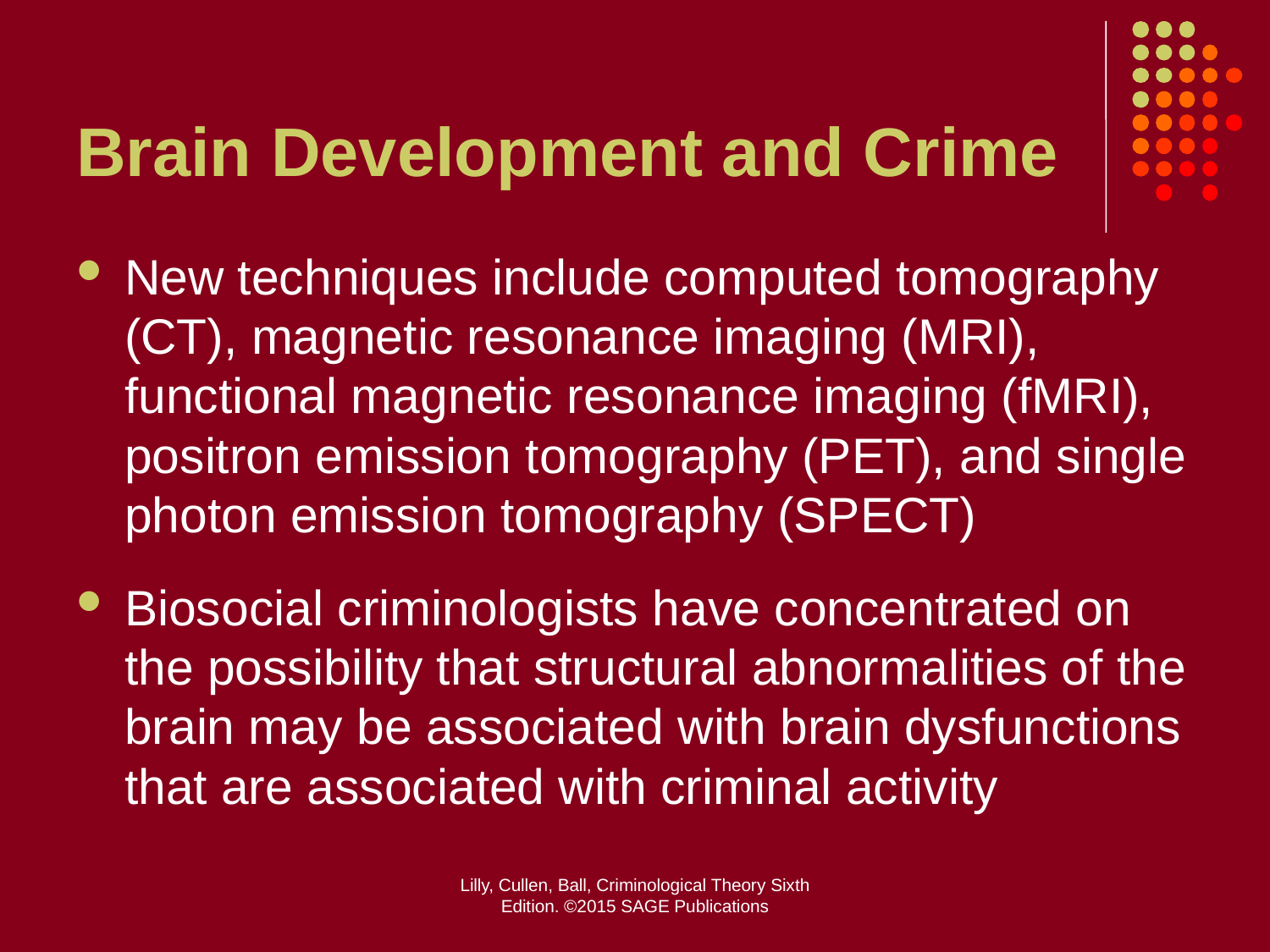

# Brain Development and Crime
New techniques include computed tomography (CT), magnetic resonance imaging (MRI), functional magnetic resonance imaging (fMRI), positron emission tomography (PET), and single photon emission tomography (SPECT)

Biosocial criminologists have concentrated on the possibility that structural abnormalities of the brain may be associated with brain dysfunctions that are associated with criminal activity
Lilly, Cullen, Ball, Criminological Theory Sixth Edition. ©2015 SAGE Publications